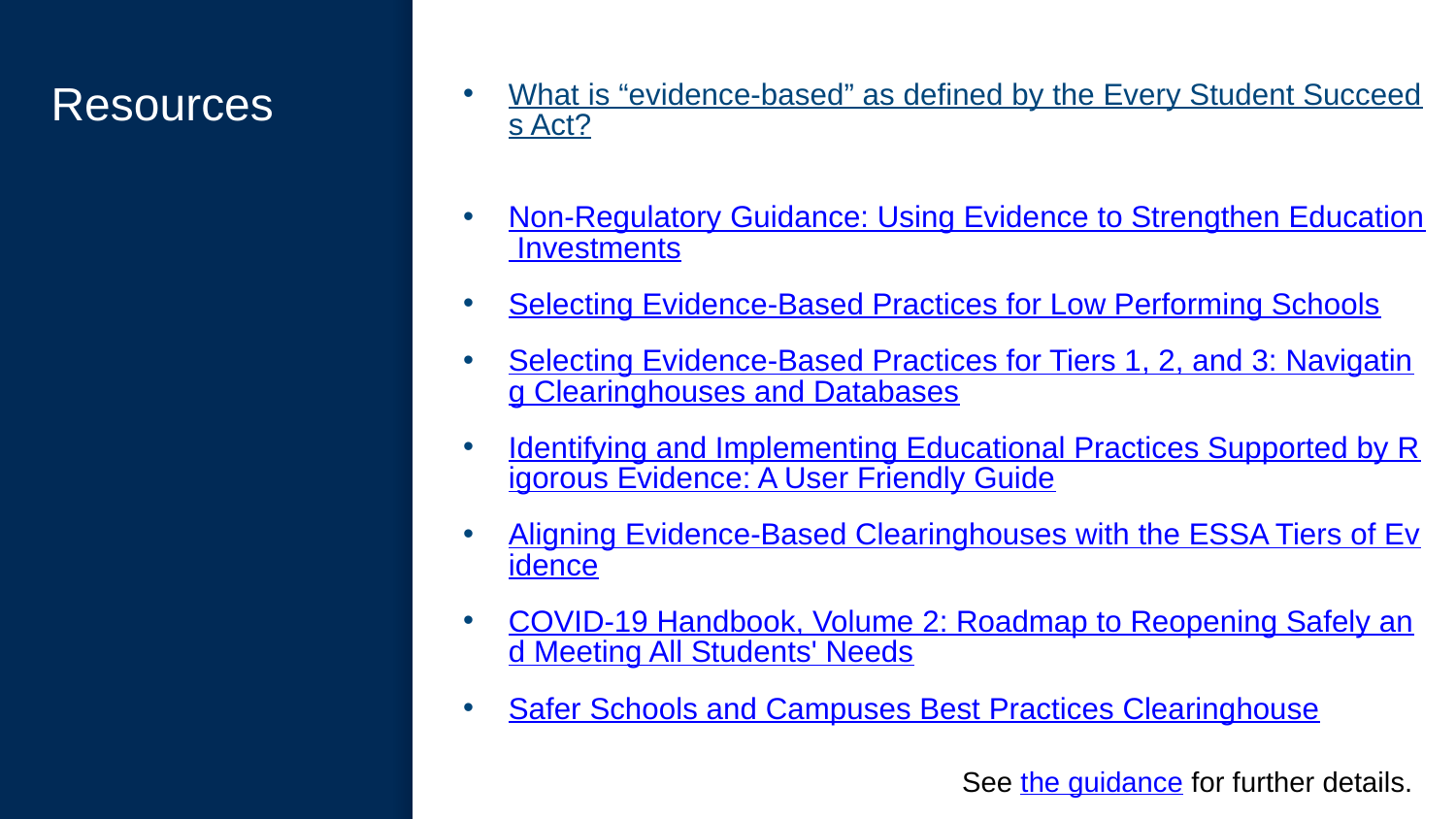

# Resources
What is “evidence-based” as defined by the Every Student Succeeds Act?
Non-Regulatory Guidance: Using Evidence to Strengthen Education Investments
Selecting Evidence-Based Practices for Low Performing Schools
Selecting Evidence-Based Practices for Tiers 1, 2, and 3: Navigating Clearinghouses and Databases
Identifying and Implementing Educational Practices Supported by Rigorous Evidence: A User Friendly Guide
Aligning Evidence-Based Clearinghouses with the ESSA Tiers of Evidence
COVID-19 Handbook, Volume 2: Roadmap to Reopening Safely and Meeting All Students' Needs
Safer Schools and Campuses Best Practices Clearinghouse
See the guidance for further details.